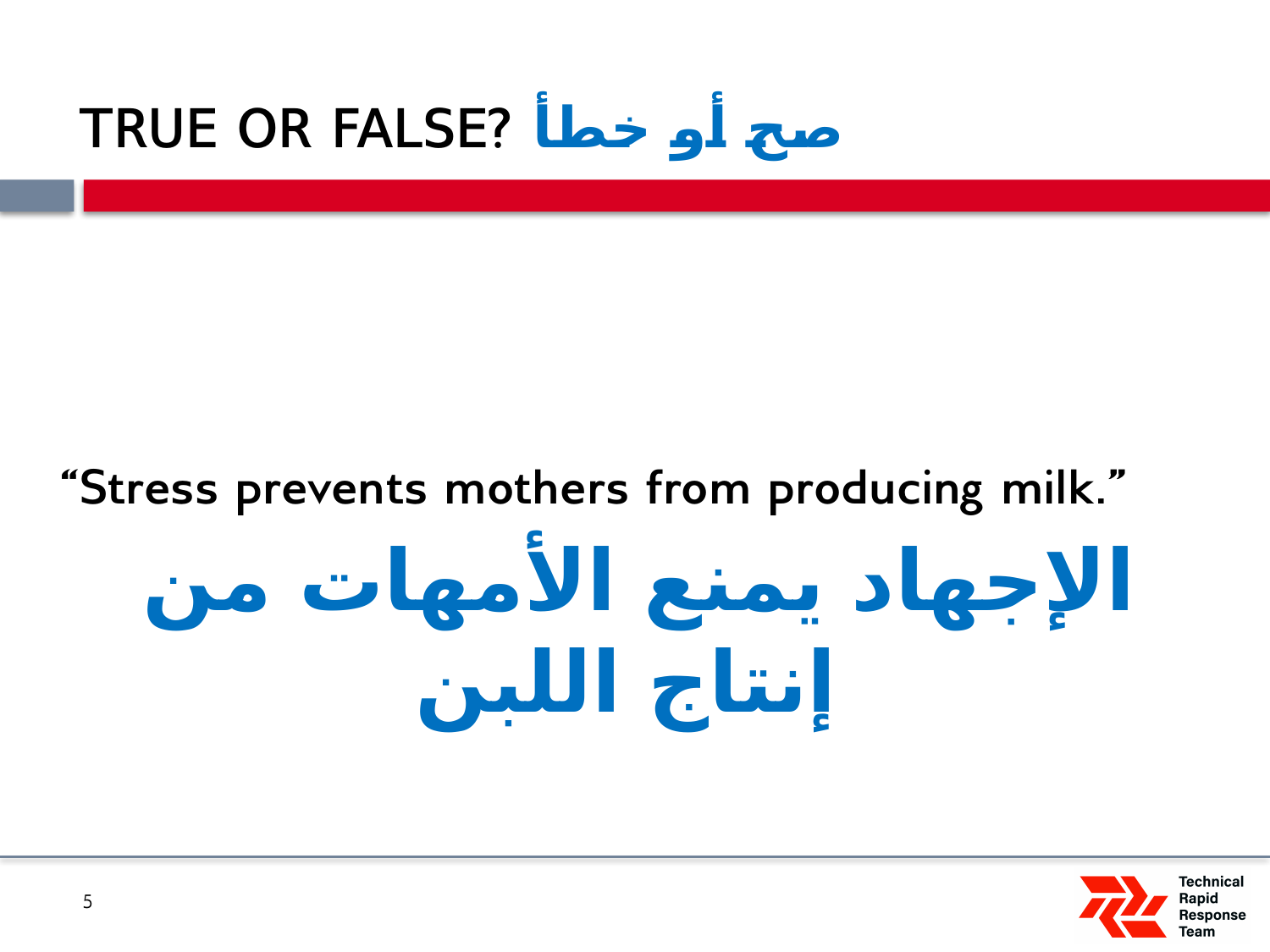

# TRUE OR FALSE? صح أو خطأ

 “Stress prevents mothers from producing milk.”
الإجهاد يمنع الأمهات من إنتاج اللبن